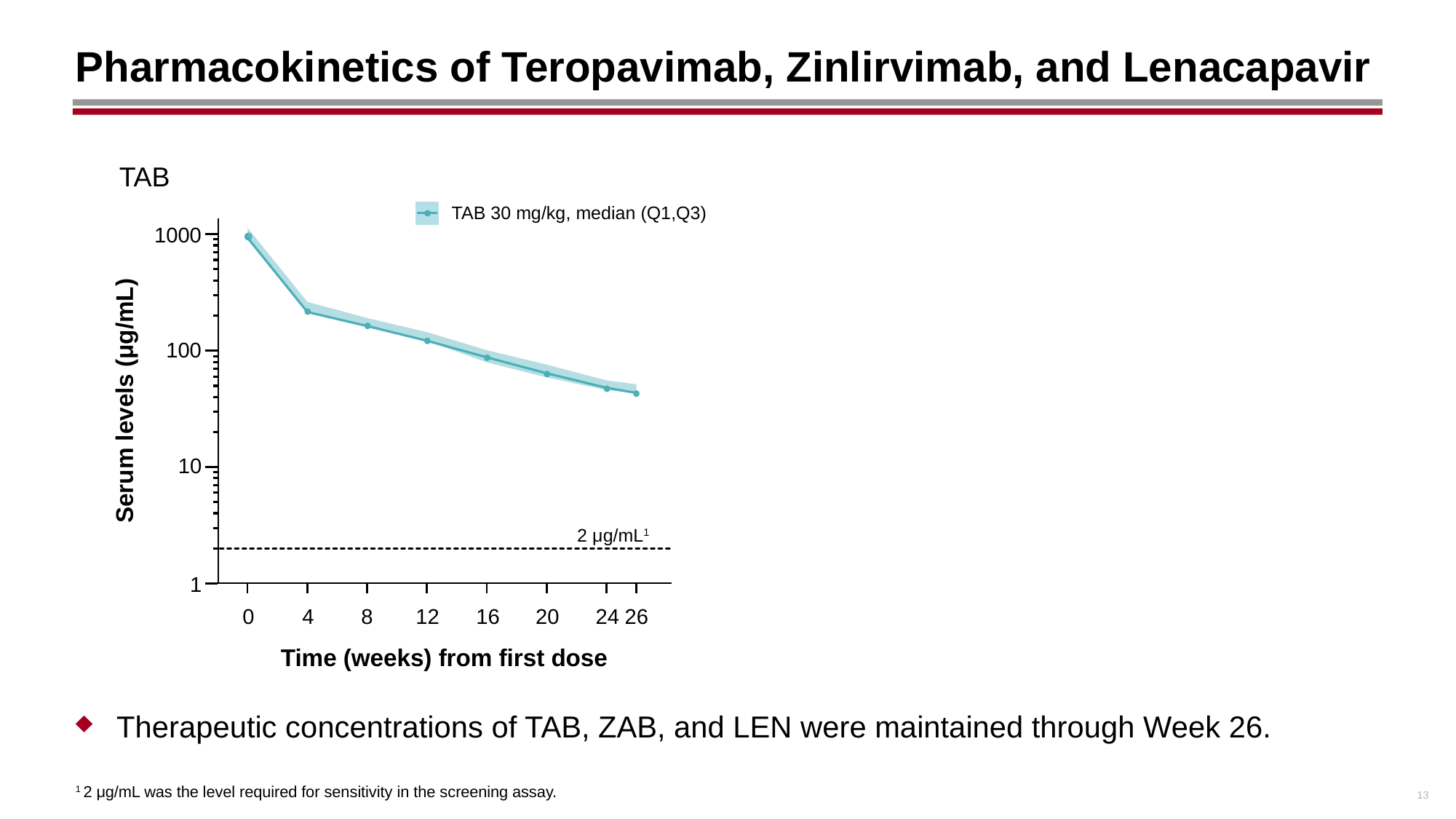

# Pharmacokinetics of Teropavimab, Zinlirvimab, and Lenacapavir
TAB
TAB 30 mg/kg, median (Q1,Q3)

2 μg/mL1
1000
100
10
1

Serum levels (μg/mL)

0
4
8
12
16
20
24
26
Time (weeks) from first dose
Therapeutic concentrations of TAB, ZAB, and LEN were maintained through Week 26.
13
1 2 μg/mL was the level required for sensitivity in the screening assay.